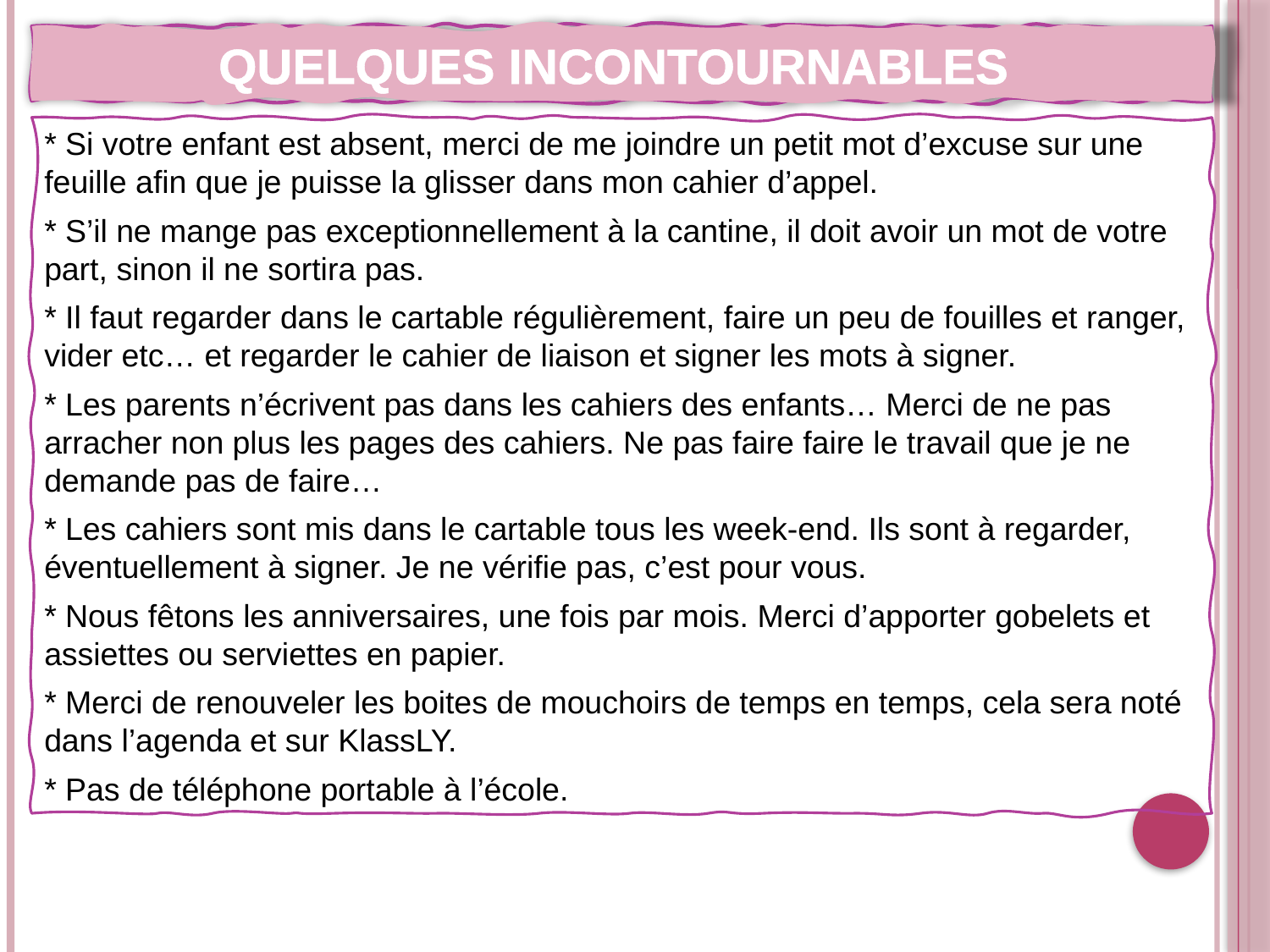

QUELQUES INCONTOURNABLES
* Si votre enfant est absent, merci de me joindre un petit mot d’excuse sur une feuille afin que je puisse la glisser dans mon cahier d’appel.
* S’il ne mange pas exceptionnellement à la cantine, il doit avoir un mot de votre part, sinon il ne sortira pas.
* Il faut regarder dans le cartable régulièrement, faire un peu de fouilles et ranger, vider etc… et regarder le cahier de liaison et signer les mots à signer.
* Les parents n’écrivent pas dans les cahiers des enfants… Merci de ne pas arracher non plus les pages des cahiers. Ne pas faire faire le travail que je ne demande pas de faire…
* Les cahiers sont mis dans le cartable tous les week-end. Ils sont à regarder, éventuellement à signer. Je ne vérifie pas, c’est pour vous.
* Nous fêtons les anniversaires, une fois par mois. Merci d’apporter gobelets et assiettes ou serviettes en papier.
* Merci de renouveler les boites de mouchoirs de temps en temps, cela sera noté dans l’agenda et sur KlassLY.
* Pas de téléphone portable à l’école.